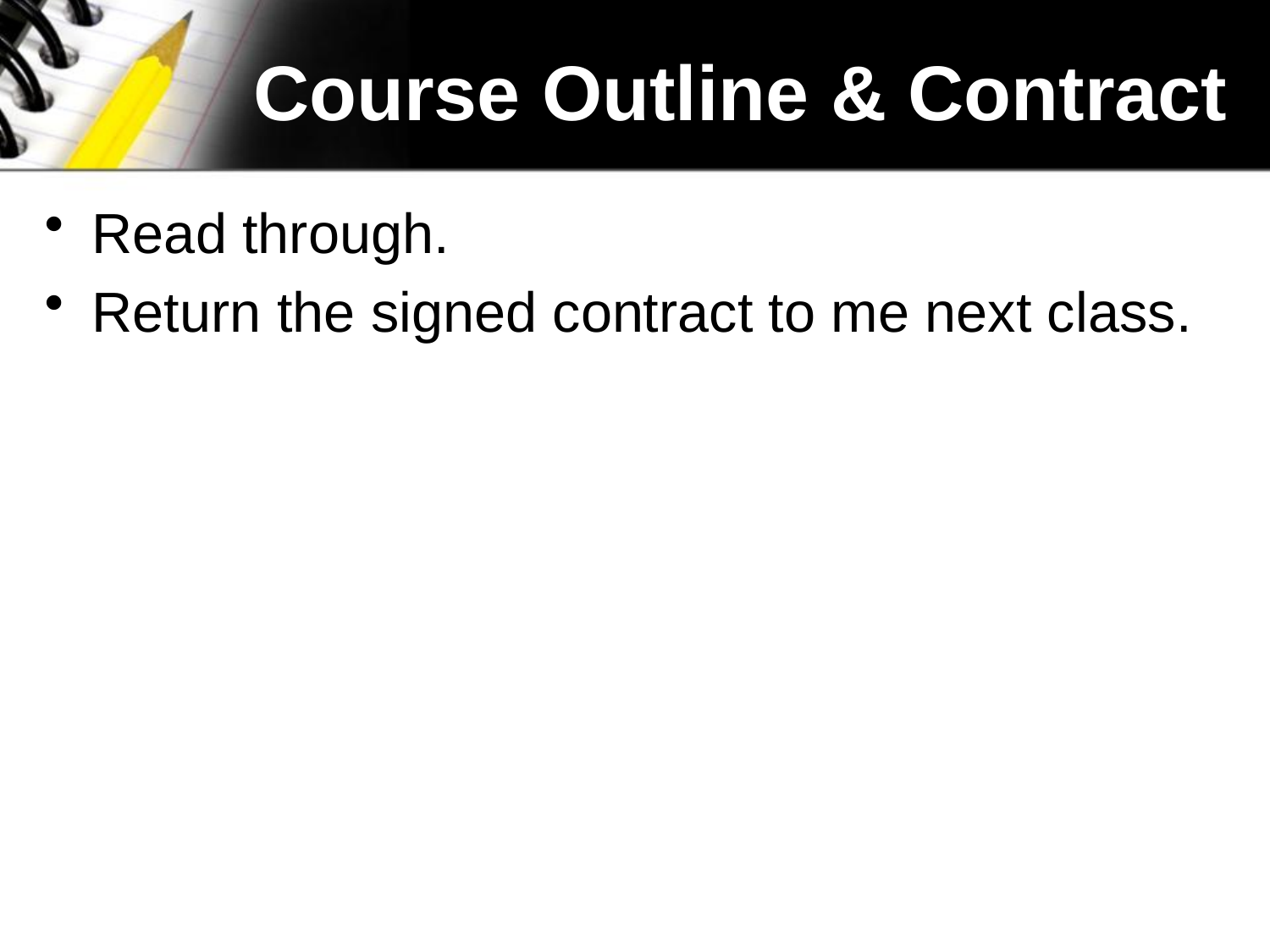

# Course Outline & Contract
Read through.
Return the signed contract to me next class.